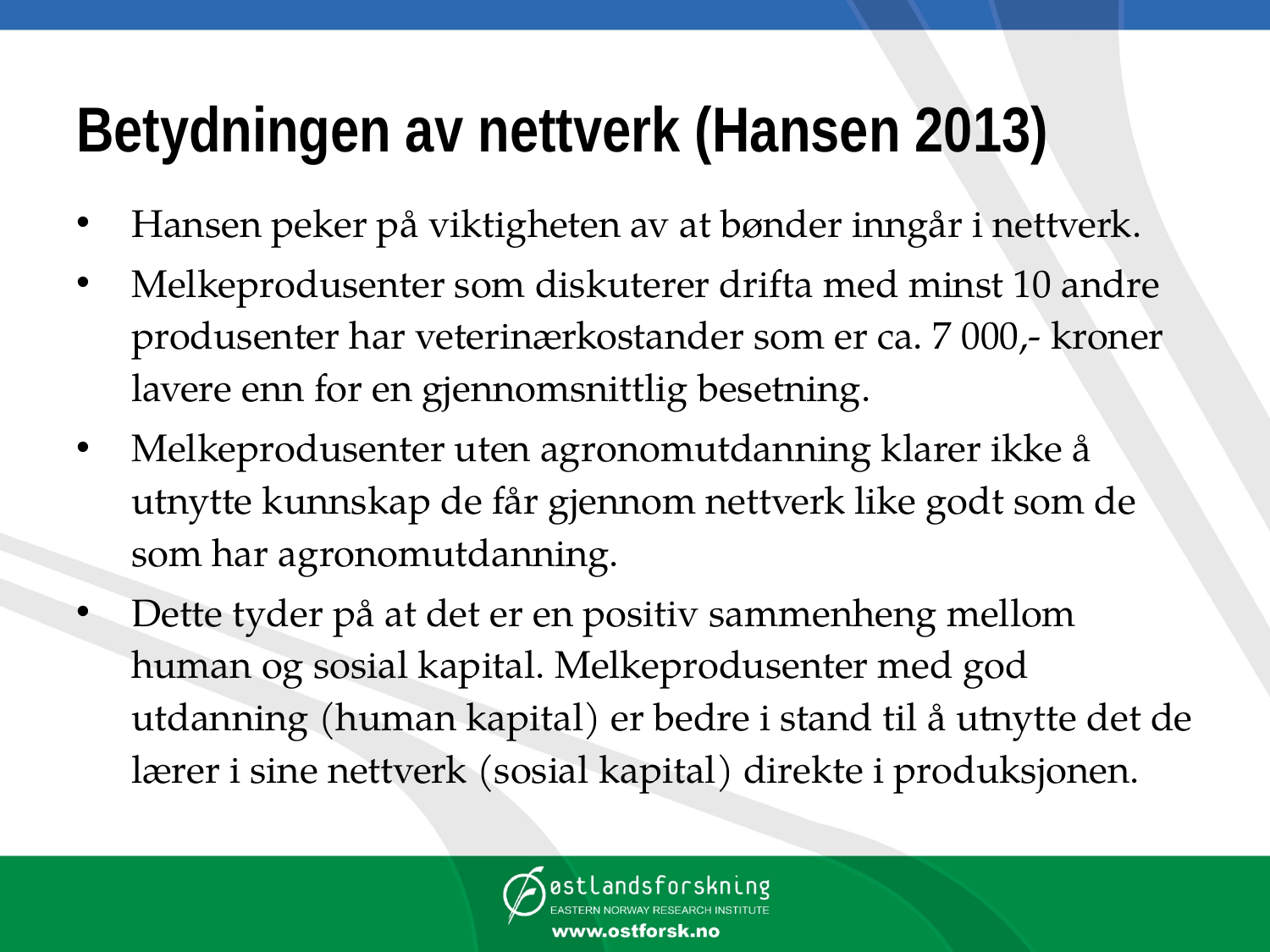

# Betydningen av nettverk (Hansen 2013)
Hansen peker på viktigheten av at bønder inngår i nettverk.
Melkeprodusenter som diskuterer drifta med minst 10 andre produsenter har veterinærkostander som er ca. 7 000,- kroner lavere enn for en gjennomsnittlig besetning.
Melkeprodusenter uten agronomutdanning klarer ikke å utnytte kunnskap de får gjennom nettverk like godt som de som har agronomutdanning.
Dette tyder på at det er en positiv sammenheng mellom human og sosial kapital. Melkeprodusenter med god utdanning (human kapital) er bedre i stand til å utnytte det de lærer i sine nettverk (sosial kapital) direkte i produksjonen.